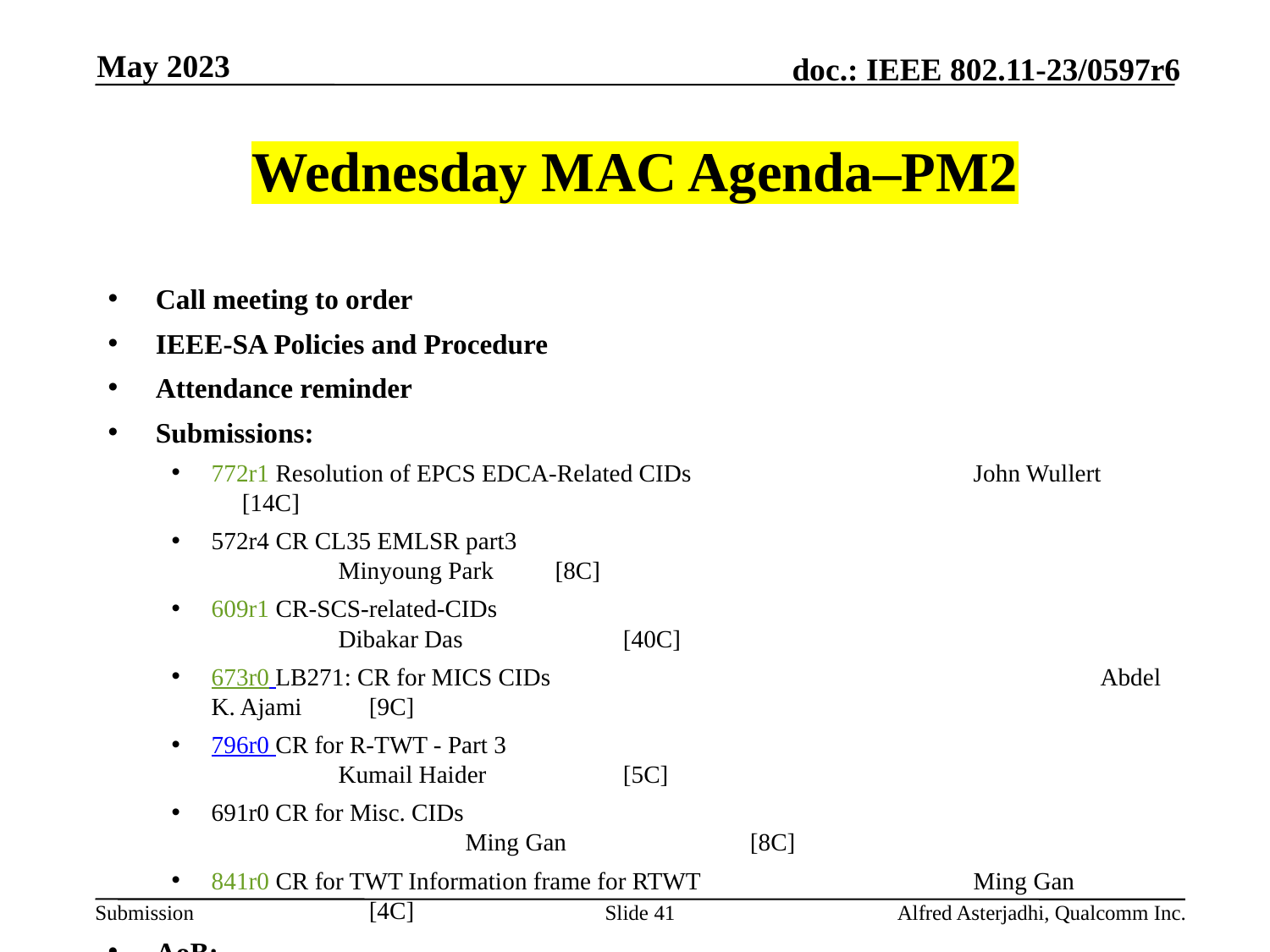

May 2023
# Wednesday MAC Agenda–PM2
Call meeting to order
IEEE-SA Policies and Procedure
Attendance reminder
Submissions:
772r1 Resolution of EPCS EDCA-Related CIDs 			John Wullert               [14C]
572r4 CR CL35 EMLSR part3 						Minyoung Park          [8C]
609r1 CR-SCS-related-CIDs 						Dibakar Das 	     [40C]
673r0 LB271: CR for MICS CIDs 					Abdel K. Ajami 	     [9C]
796r0 CR for R-TWT - Part 3 						Kumail Haider 	     [5C]
691r0 CR for Misc. CIDs 							Ming Gan  		     [8C]
841r0 CR for TWT Information frame for RTWT 			Ming Gan 		     [4C]
AoB:
Adjourn
Slide 41
Alfred Asterjadhi, Qualcomm Inc.